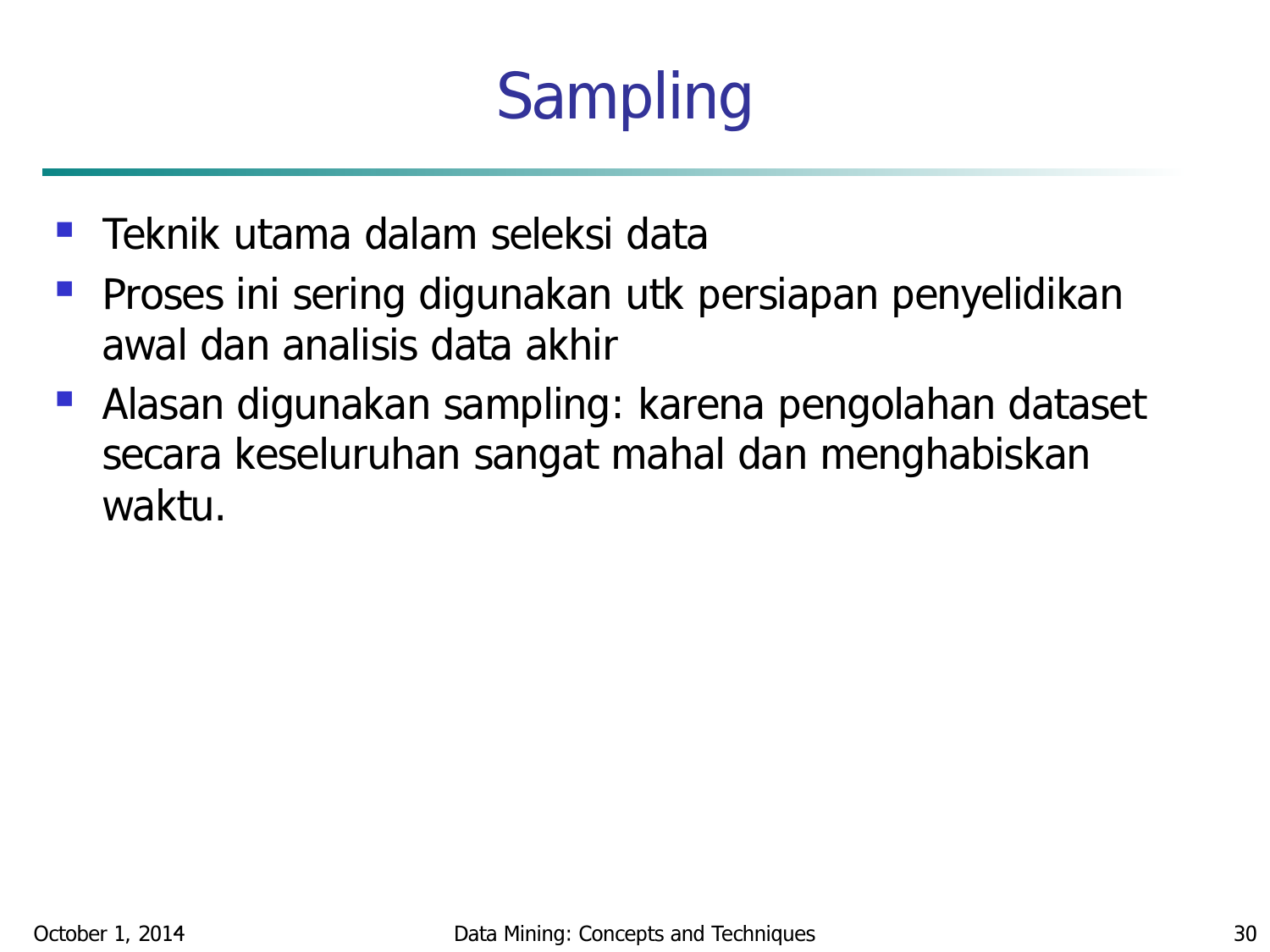

# Sampling
Teknik utama dalam seleksi data
Proses ini sering digunakan utk persiapan penyelidikan awal dan analisis data akhir
Alasan digunakan sampling: karena pengolahan dataset secara keseluruhan sangat mahal dan menghabiskan waktu.
October 1, 2014
Data Mining: Concepts and Techniques
30